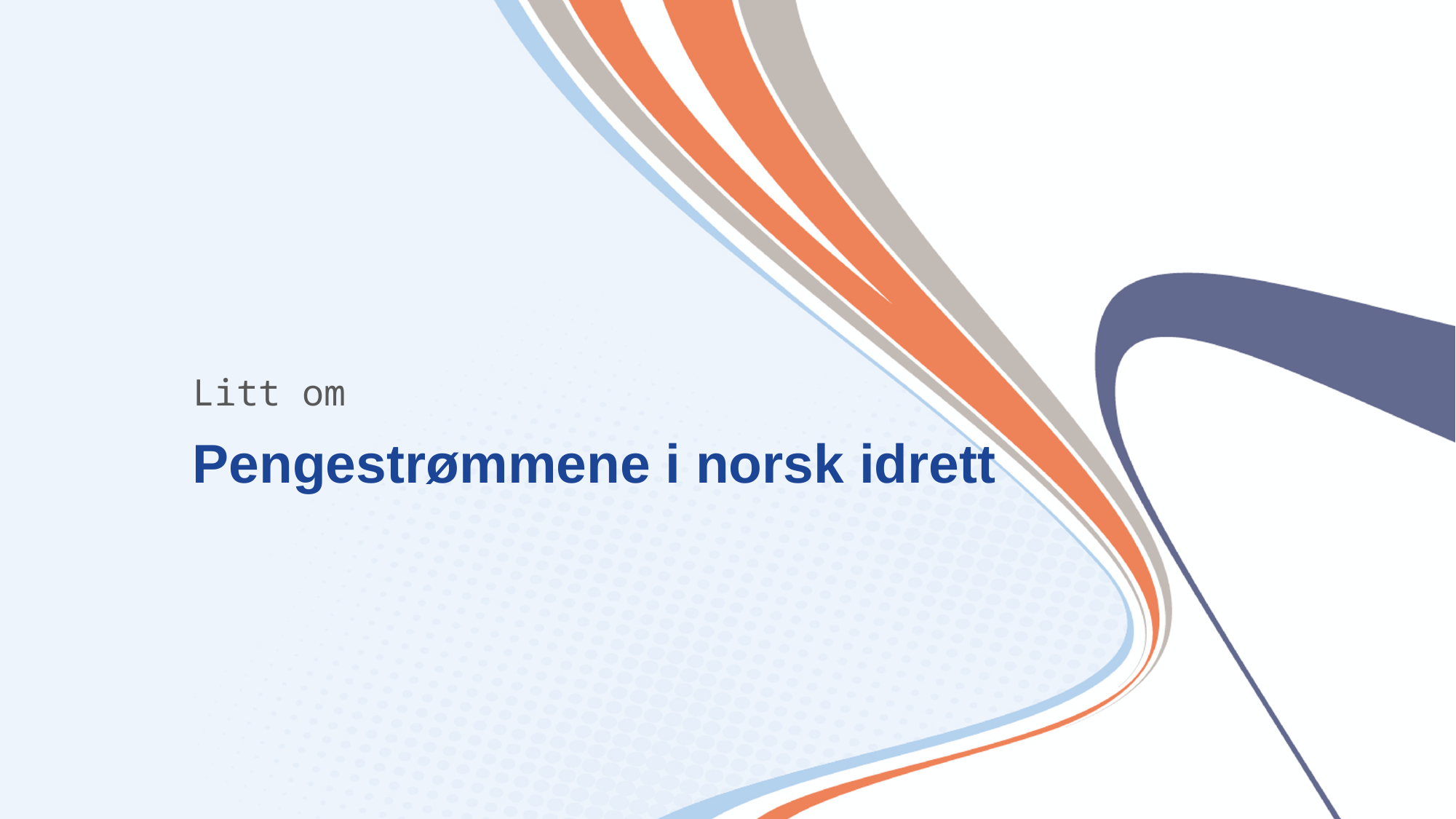

# Litt om
Pengestrømmene i norsk idrett